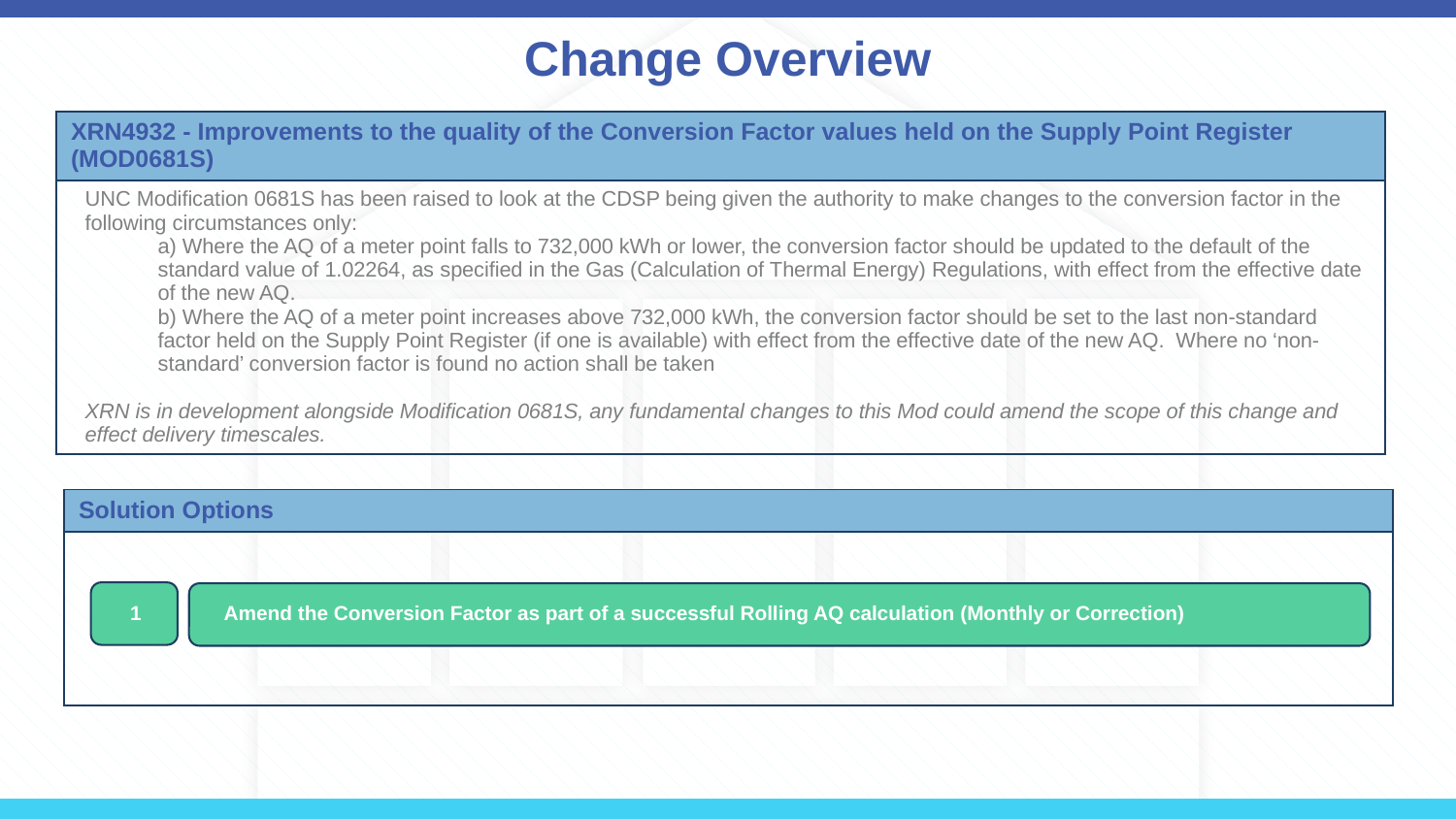

Change Overview
| XRN4932 - Improvements to the quality of the Conversion Factor values held on the Supply Point Register (MOD0681S) |
| --- |
| UNC Modification 0681S has been raised to look at the CDSP being given the authority to make changes to the conversion factor in the following circumstances only: a) Where the AQ of a meter point falls to 732,000 kWh or lower, the conversion factor should be updated to the default of the standard value of 1.02264, as specified in the Gas (Calculation of Thermal Energy) Regulations, with effect from the effective date of the new AQ. b) Where the AQ of a meter point increases above 732,000 kWh, the conversion factor should be set to the last non-standard factor held on the Supply Point Register (if one is available) with effect from the effective date of the new AQ. Where no ‘non-standard’ conversion factor is found no action shall be taken XRN is in development alongside Modification 0681S, any fundamental changes to this Mod could amend the scope of this change and effect delivery timescales. |
| Solution Options |
| --- |
|  |
1
Amend the Conversion Factor as part of a successful Rolling AQ calculation (Monthly or Correction)